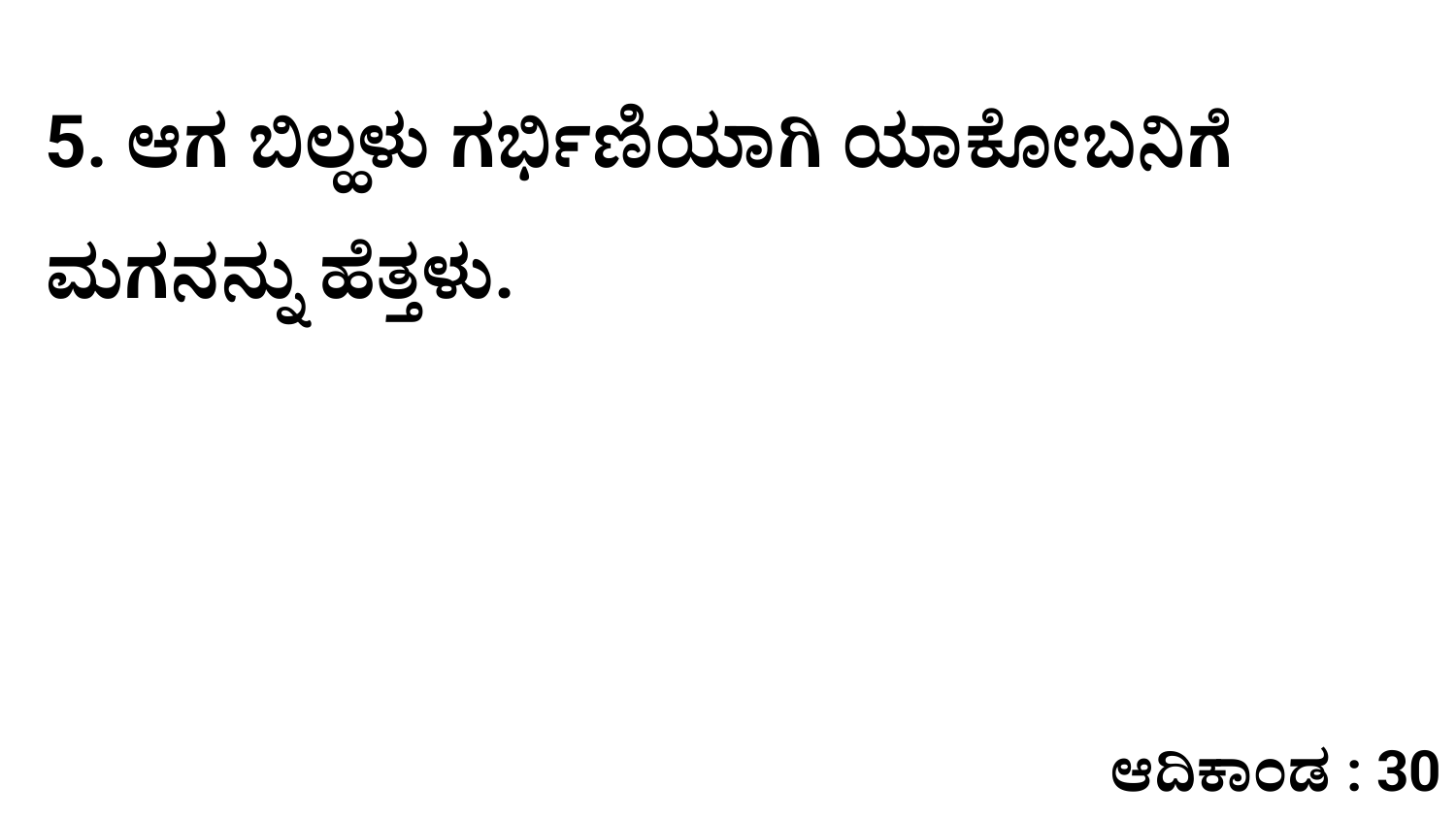

5. ಆಗ ಬಿಲ್ಹಳು ಗರ್ಭಿಣಿಯಾಗಿ ಯಾಕೋಬನಿಗೆ ಮಗನನ್ನು ಹೆತ್ತಳು.
ಆದಿಕಾಂಡ : 30